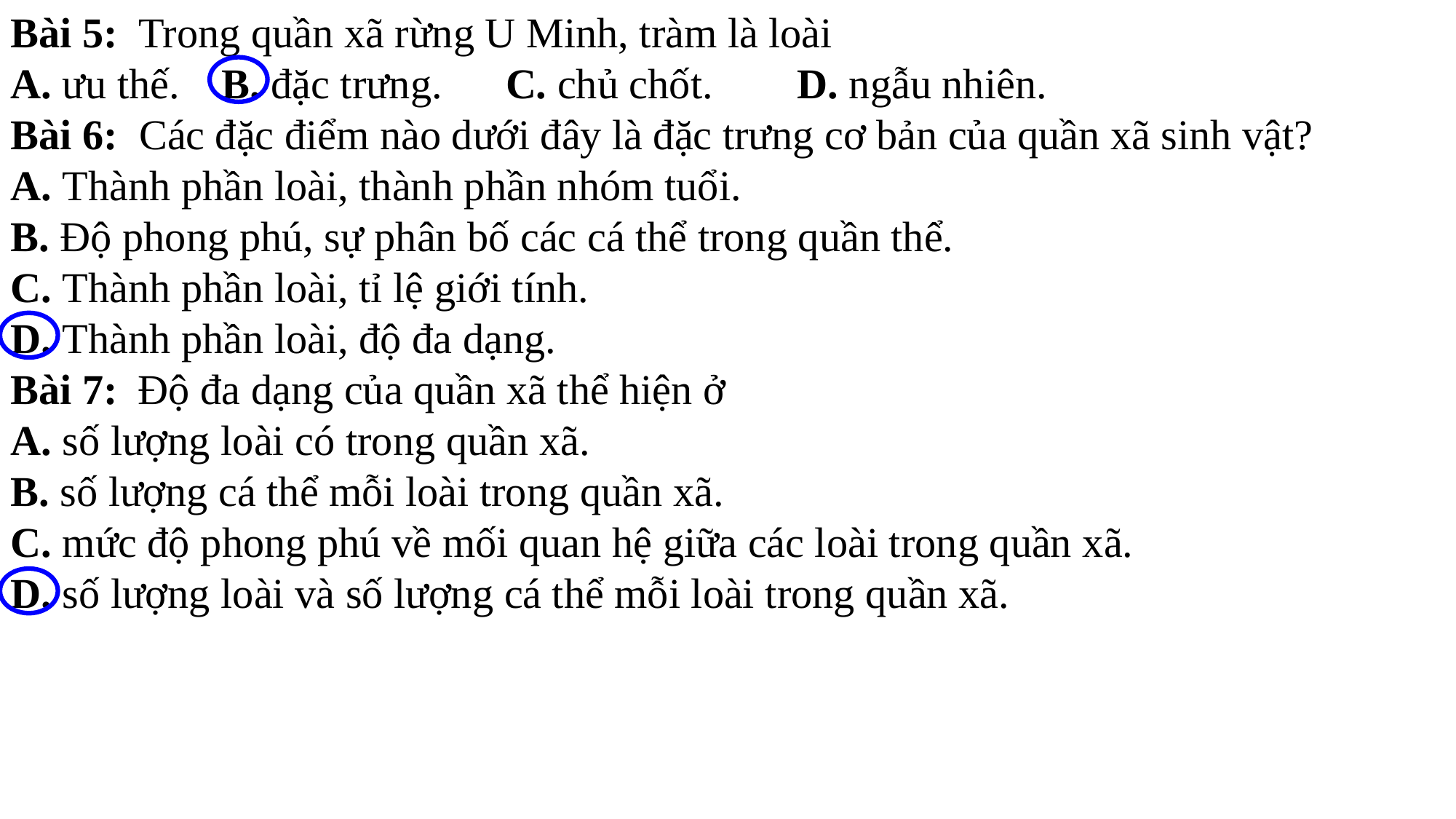

Bài 5:  Trong quần xã rừng U Minh, tràm là loài
A. ưu thế.    B. đặc trưng.      C. chủ chốt.        D. ngẫu nhiên.
Bài 6:  Các đặc điểm nào dưới đây là đặc trưng cơ bản của quần xã sinh vật?
A. Thành phần loài, thành phần nhóm tuổi.
B. Độ phong phú, sự phân bố các cá thể trong quần thể.
C. Thành phần loài, tỉ lệ giới tính.
D. Thành phần loài, độ đa dạng.
Bài 7:  Độ đa dạng của quần xã thể hiện ở
A. số lượng loài có trong quần xã.
B. số lượng cá thể mỗi loài trong quần xã.
C. mức độ phong phú về mối quan hệ giữa các loài trong quần xã.
D. số lượng loài và số lượng cá thể mỗi loài trong quần xã.